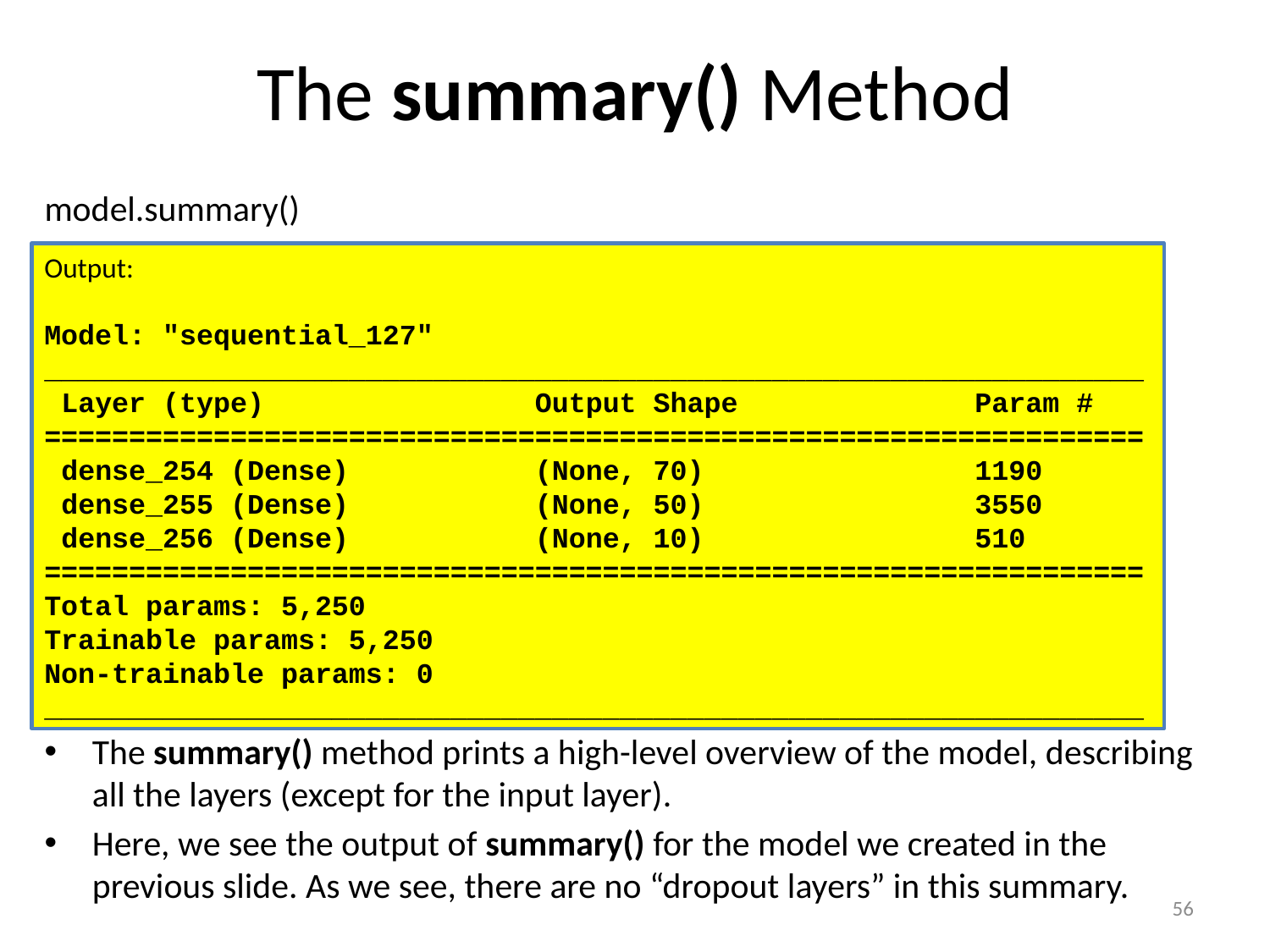

# The summary() Method
model.summary()

The summary() method prints a high-level overview of the model, describing all the layers (except for the input layer).
Here, we see the output of summary() for the model we created in the previous slide. As we see, there are no “dropout layers” in this summary.
Output:

Model: "sequential_127"
_________________________________________________________________
 Layer (type)                Output Shape              Param #
=================================================================
 dense_254 (Dense)           (None, 70)                1190
 dense_255 (Dense)           (None, 50)                3550
 dense_256 (Dense)           (None, 10)                510
=================================================================
Total params: 5,250
Trainable params: 5,250
Non-trainable params: 0
_________________________________________________________________
56